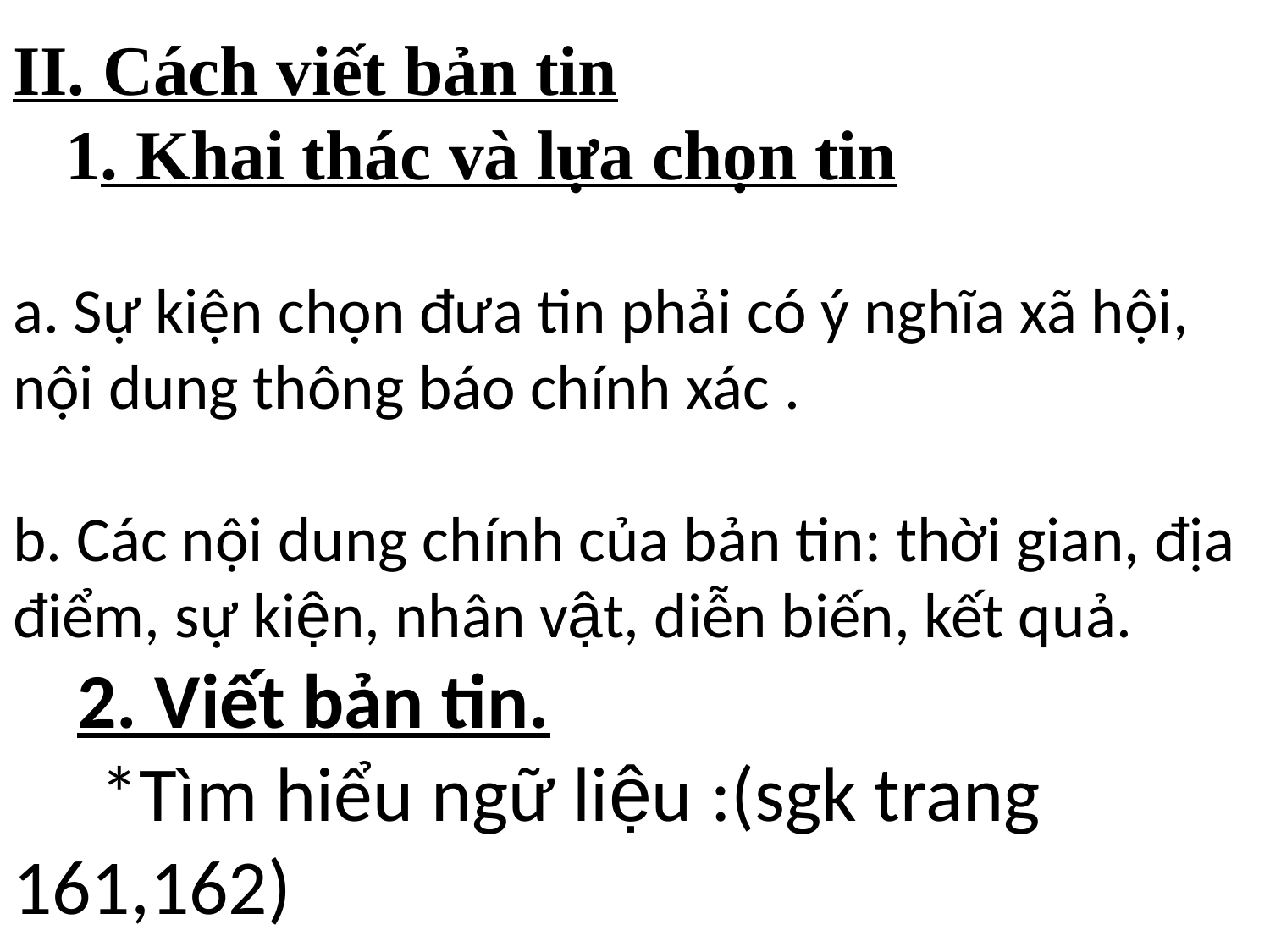

II. Cách viết bản tin
   1. Khai thác và lựa chọn tin

a. Sự kiện chọn đưa tin phải có ý nghĩa xã hội, nội dung thông báo chính xác .

b. Các nội dung chính của bản tin: thời gian, địa điểm, sự kiện, nhân vật, diễn biến, kết quả.
   2. Viết bản tin.
     *Tìm hiểu ngữ liệu :(sgk trang 161,162)